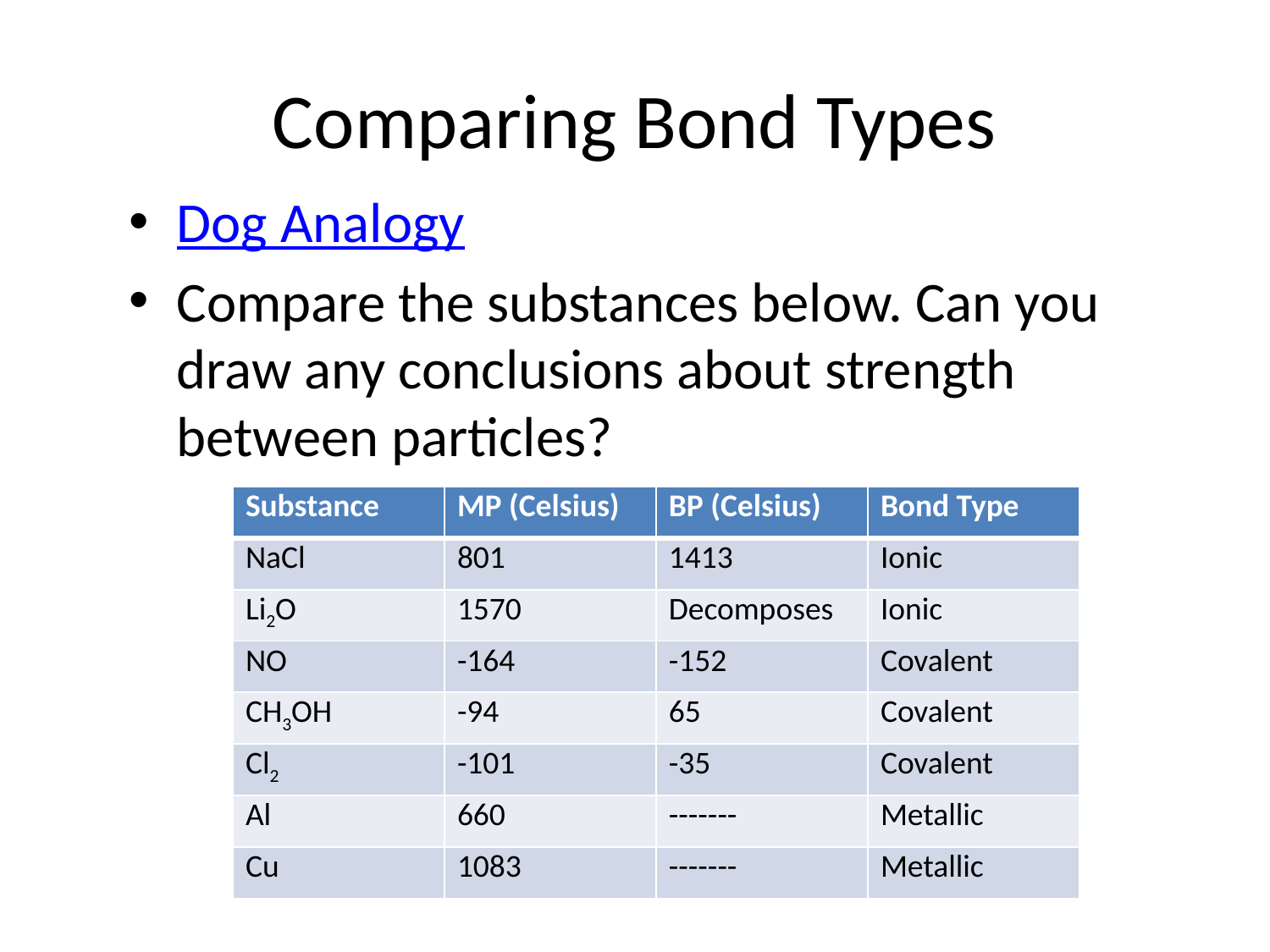

# Comparing Bond Types
Dog Analogy
Compare the substances below. Can you draw any conclusions about strength between particles?

| Substance | MP (Celsius) | BP (Celsius) | Bond Type |
| --- | --- | --- | --- |
| NaCl | 801 | 1413 | Ionic |
| Li2O | 1570 | Decomposes | Ionic |
| NO | -164 | -152 | Covalent |
| CH3OH | -94 | 65 | Covalent |
| Cl2 | -101 | -35 | Covalent |
| Al | 660 | ------- | Metallic |
| Cu | 1083 | ------- | Metallic |